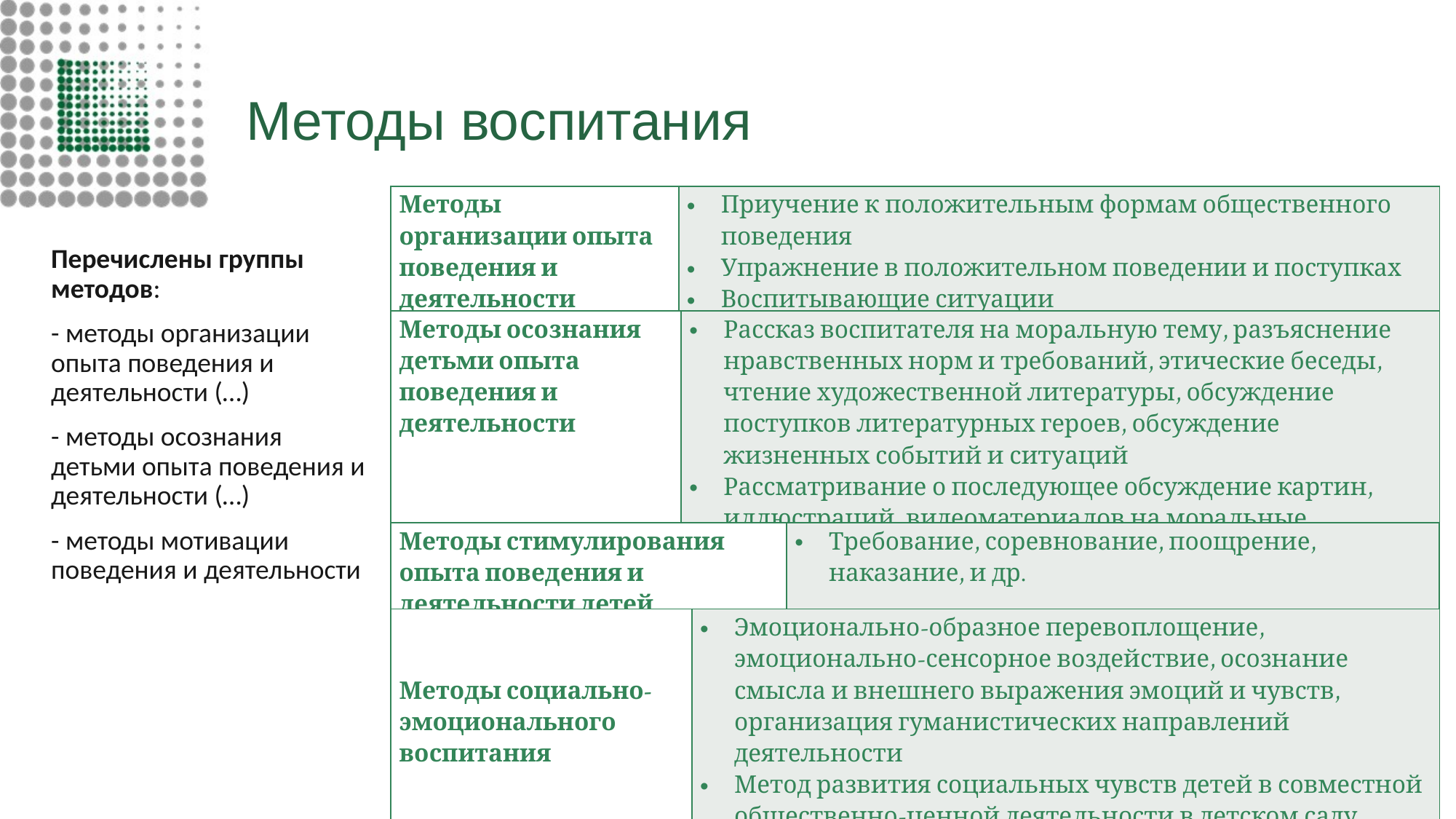

# Методы воспитания
| Методы организации опыта поведения и деятельности дошкольников | Приучение к положительным формам общественного поведения Упражнение в положительном поведении и поступках Воспитывающие ситуации Игровые методы воспитания |
| --- | --- |
Перечислены группы методов:
- методы организации опыта поведения и деятельности (…)
- методы осознания детьми опыта поведения и деятельности (…)
- методы мотивации поведения и деятельности
| Методы осознания детьми опыта поведения и деятельности | Рассказ воспитателя на моральную тему, разъяснение нравственных норм и требований, этические беседы, чтение художественной литературы, обсуждение поступков литературных героев, обсуждение жизненных событий и ситуаций Рассматривание о последующее обсуждение картин, иллюстраций, видеоматериалов на моральные, социально значимые темы Пример (как метод воспитания) |
| --- | --- |
| Методы стимулирования опыта поведения и деятельности детей | Требование, соревнование, поощрение, наказание, и др. |
| --- | --- |
| Методы социально-эмоционального воспитания | Эмоционально-образное перевоплощение, эмоционально-сенсорное воздействие, осознание смысла и внешнего выражения эмоций и чувств, организация гуманистических направлений деятельности Метод развития социальных чувств детей в совместной общественно-ценной деятельности в детском саду |
| --- | --- |